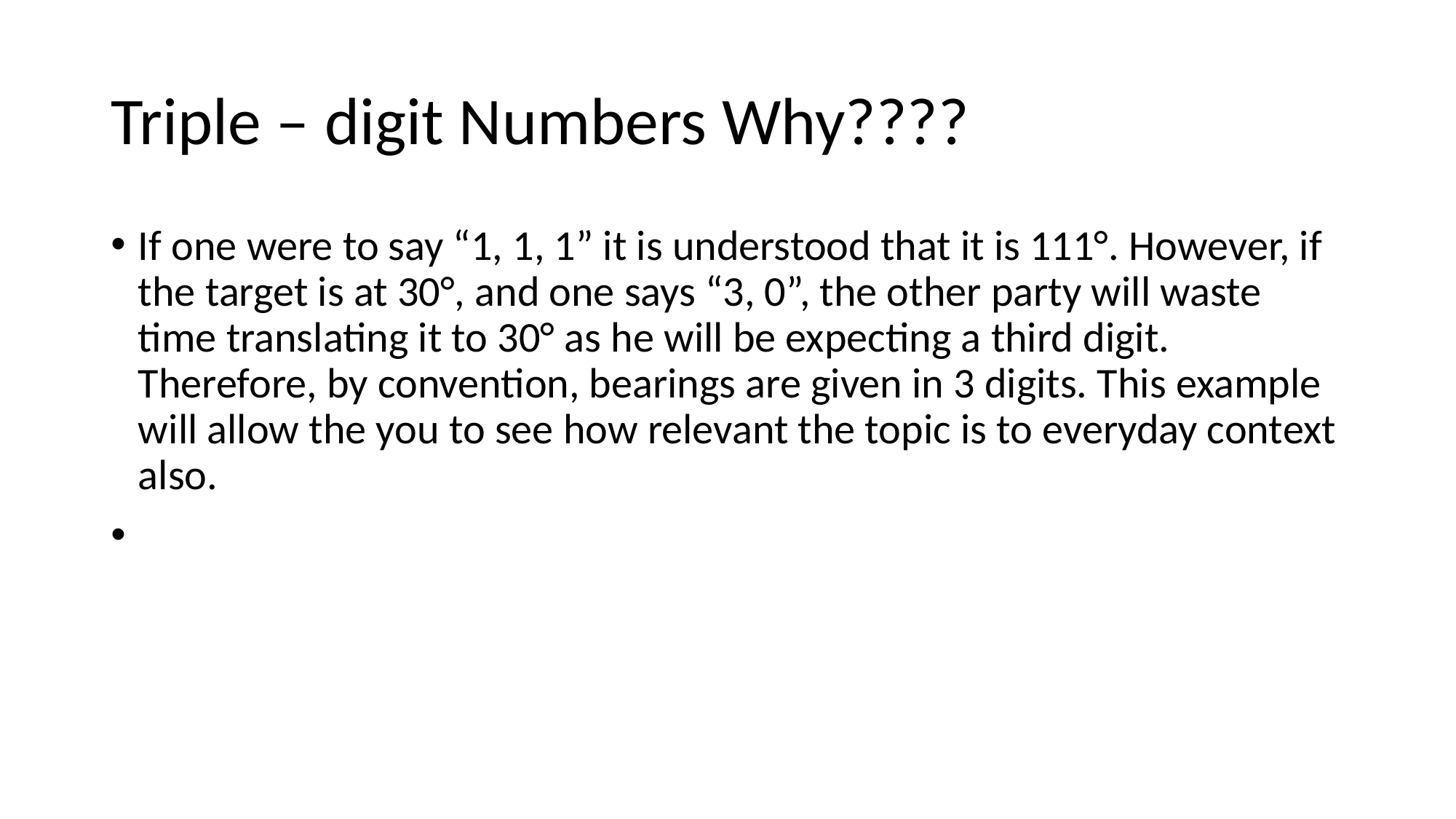

# Triple – digit Numbers Why????

If one were to say “1, 1, 1” it is understood that it is 111°. However, if the target is at 30°, and one says “3, 0”, the other party will waste time translating it to 30° as he will be expecting a third digit. Therefore, by convention, bearings are given in 3 digits. This example will allow the you to see how relevant the topic is to everyday context also.